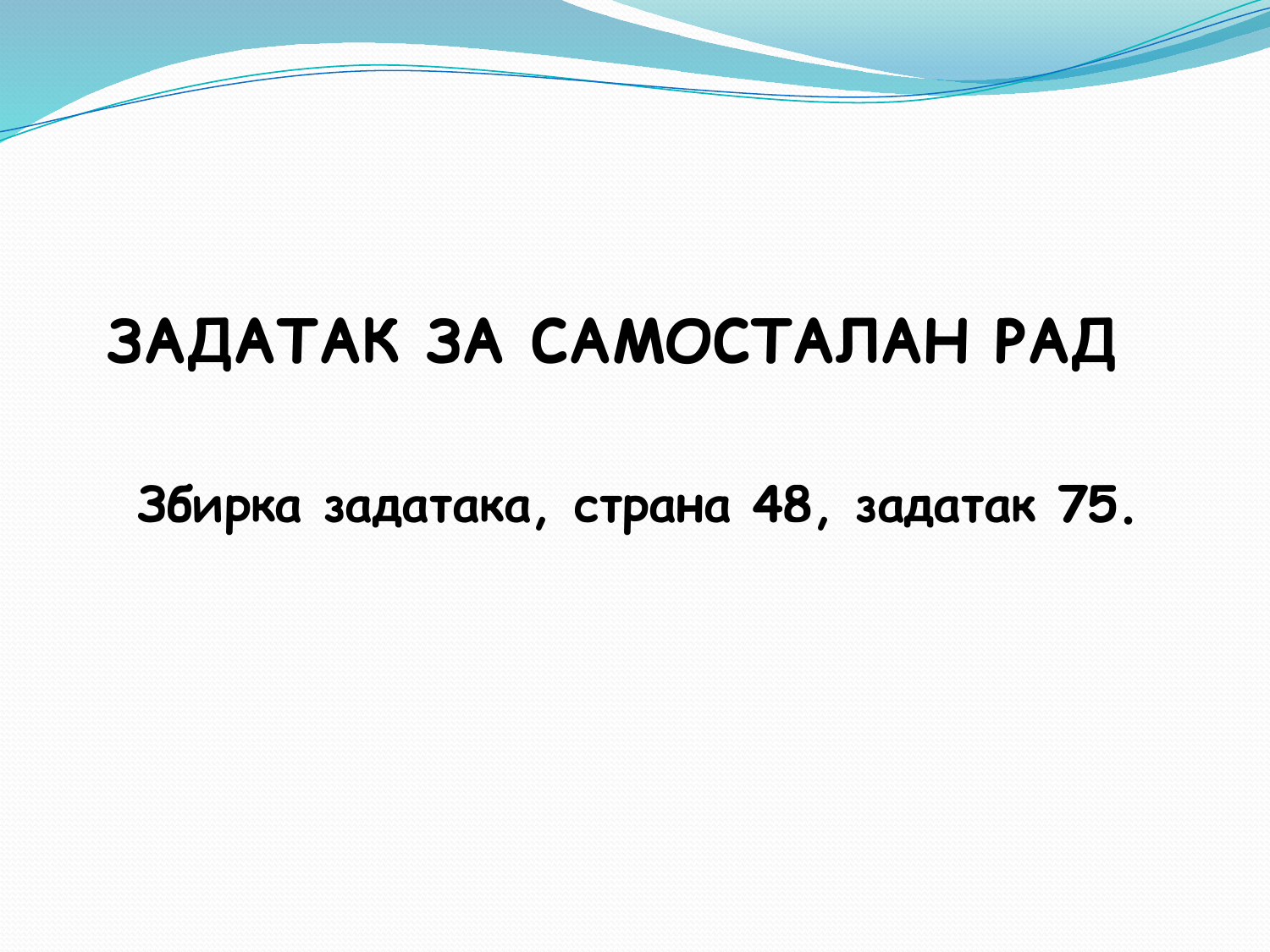

ЗАДАТАК ЗА САМОСТАЛАН РАД

Збирка задатака, страна 48, задатак 75.